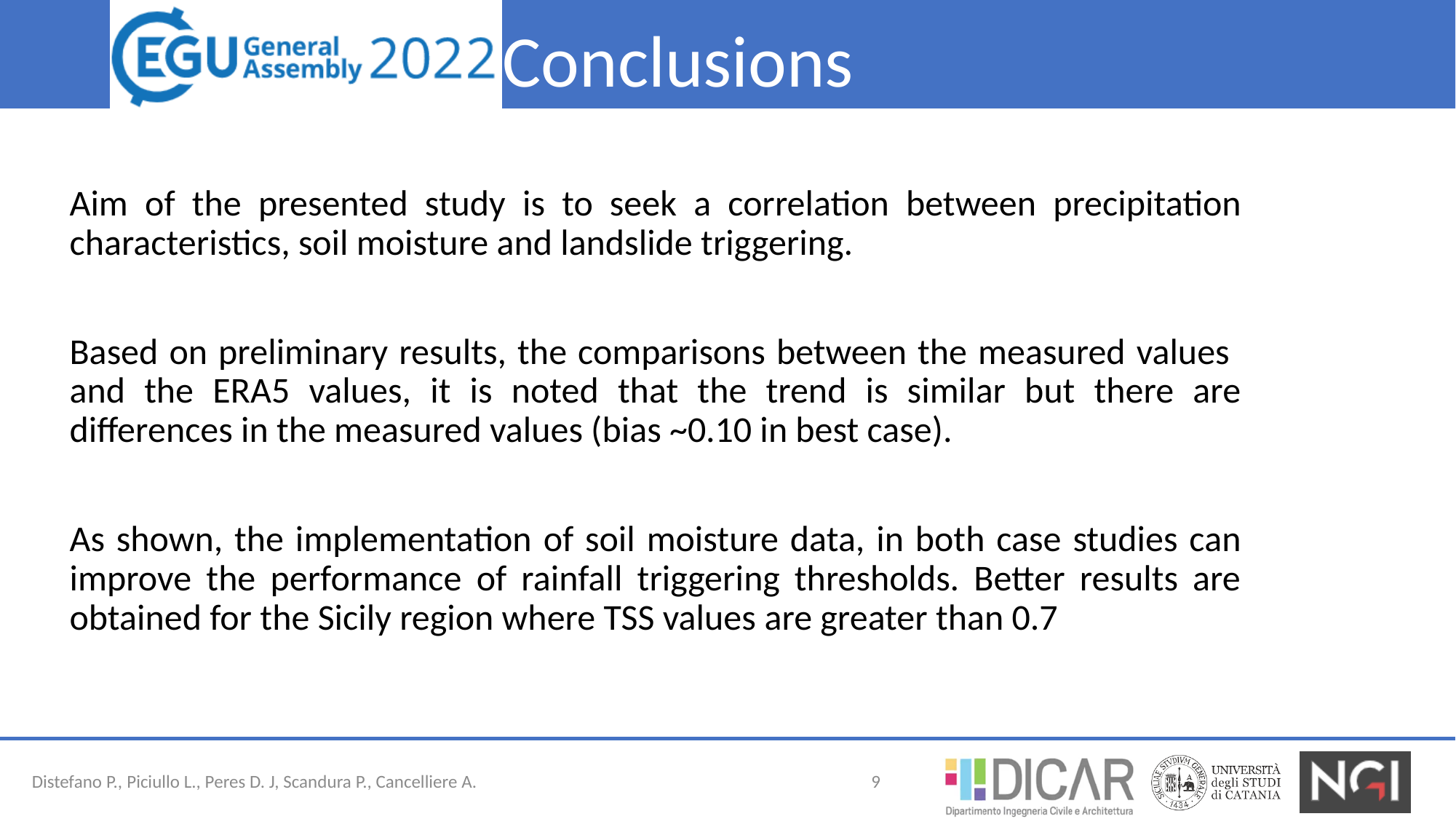

# Conclusions
Aim of the presented study is to seek a correlation between precipitation characteristics, soil moisture and landslide triggering.

Based on preliminary results, the comparisons between the measured values ​​and the ERA5 values, it is noted that the trend is similar but there are differences in the measured values (bias ~0.10 in best case).

As shown, the implementation of soil moisture data, in both case studies can improve the performance of rainfall triggering thresholds. Better results are obtained for the Sicily region where TSS values ​​are greater than 0.7
Distefano P., Piciullo L., Peres D. J, Scandura P., Cancelliere A.
9